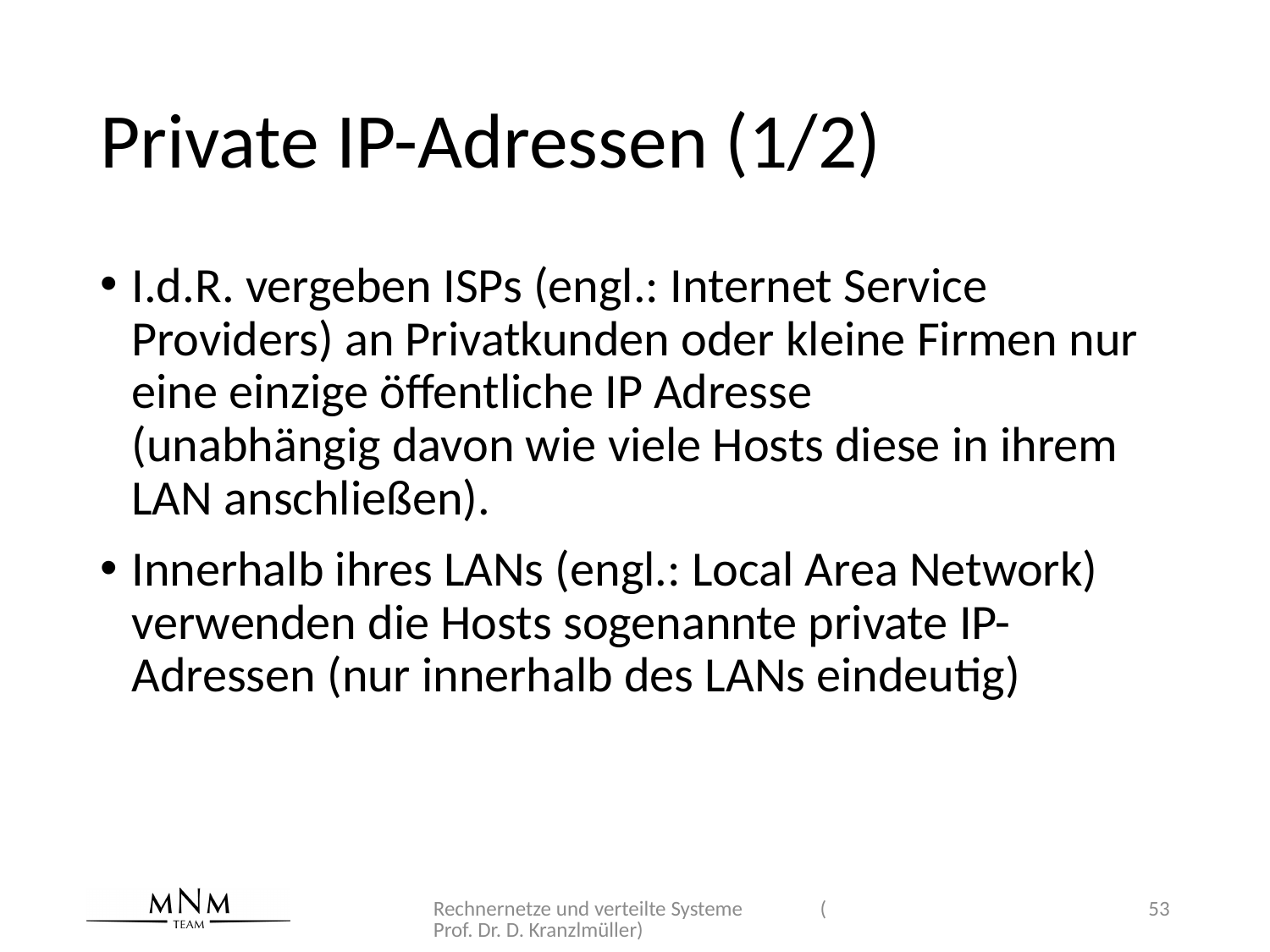

# Private IP-Adressen (1/2)
I.d.R. vergeben ISPs (engl.: Internet Service Providers) an Privatkunden oder kleine Firmen nur eine einzige öffentliche IP Adresse
(unabhängig davon wie viele Hosts diese in ihrem LAN anschließen).
Innerhalb ihres LANs (engl.: Local Area Network) verwenden die Hosts sogenannte private IP-Adressen (nur innerhalb des LANs eindeutig)
Rechnernetze und verteilte Systeme                (Prof. Dr. D. Kranzlmüller)
53